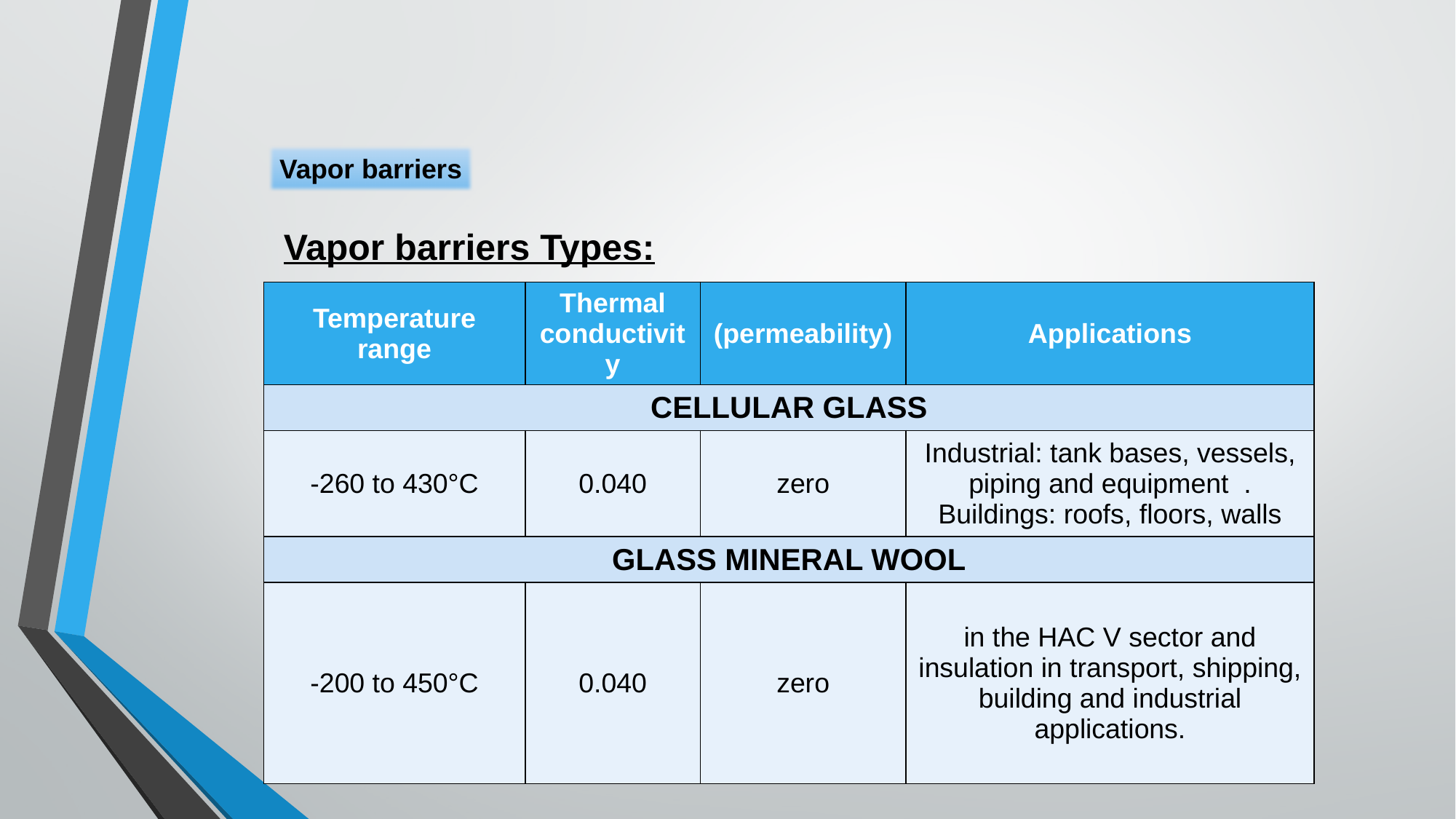

Vapor barriers
Vapor barriers Types:
| Temperature range | Thermal conductivity | (permeability) | Applications |
| --- | --- | --- | --- |
| CELLULAR GLASS |  |  |  |
| -260 to 430°C | 0.040 | zero | Industrial: tank bases, vessels, piping and equipment . Buildings: roofs, floors, walls |
| GLASS MINERAL WOOL |  |  |  |
| -200 to 450°C | 0.040 | zero | in the HAC V sector and insulation in transport, shipping, building and industrial applications. |